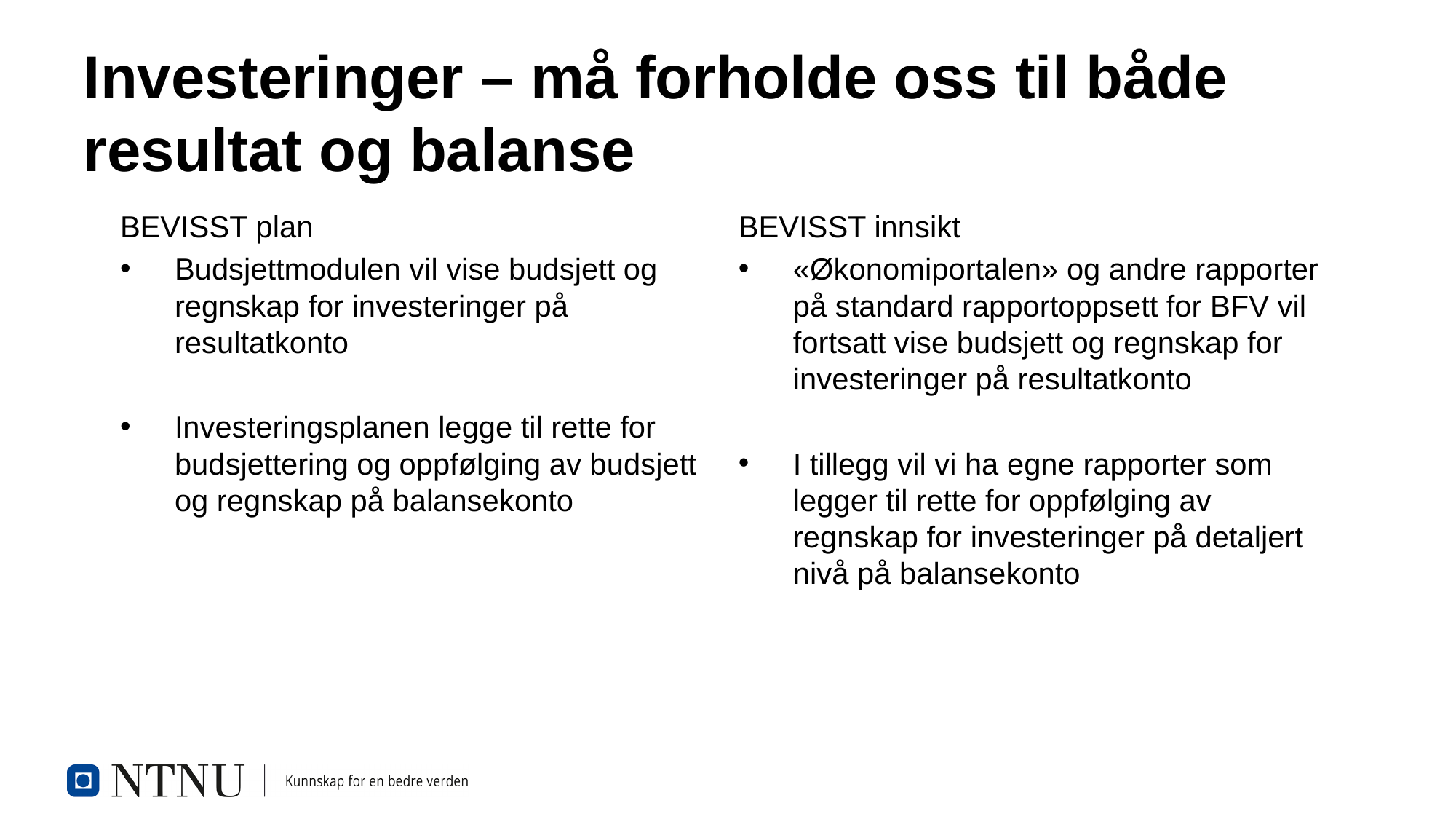

# Investeringer – må forholde oss til både resultat og balanse
BEVISST plan
Budsjettmodulen vil vise budsjett og regnskap for investeringer på resultatkonto

Investeringsplanen legge til rette for budsjettering og oppfølging av budsjett og regnskap på balansekonto

BEVISST innsikt
«Økonomiportalen» og andre rapporter på standard rapportoppsett for BFV vil fortsatt vise budsjett og regnskap for investeringer på resultatkonto

I tillegg vil vi ha egne rapporter som legger til rette for oppfølging av regnskap for investeringer på detaljert nivå på balansekonto